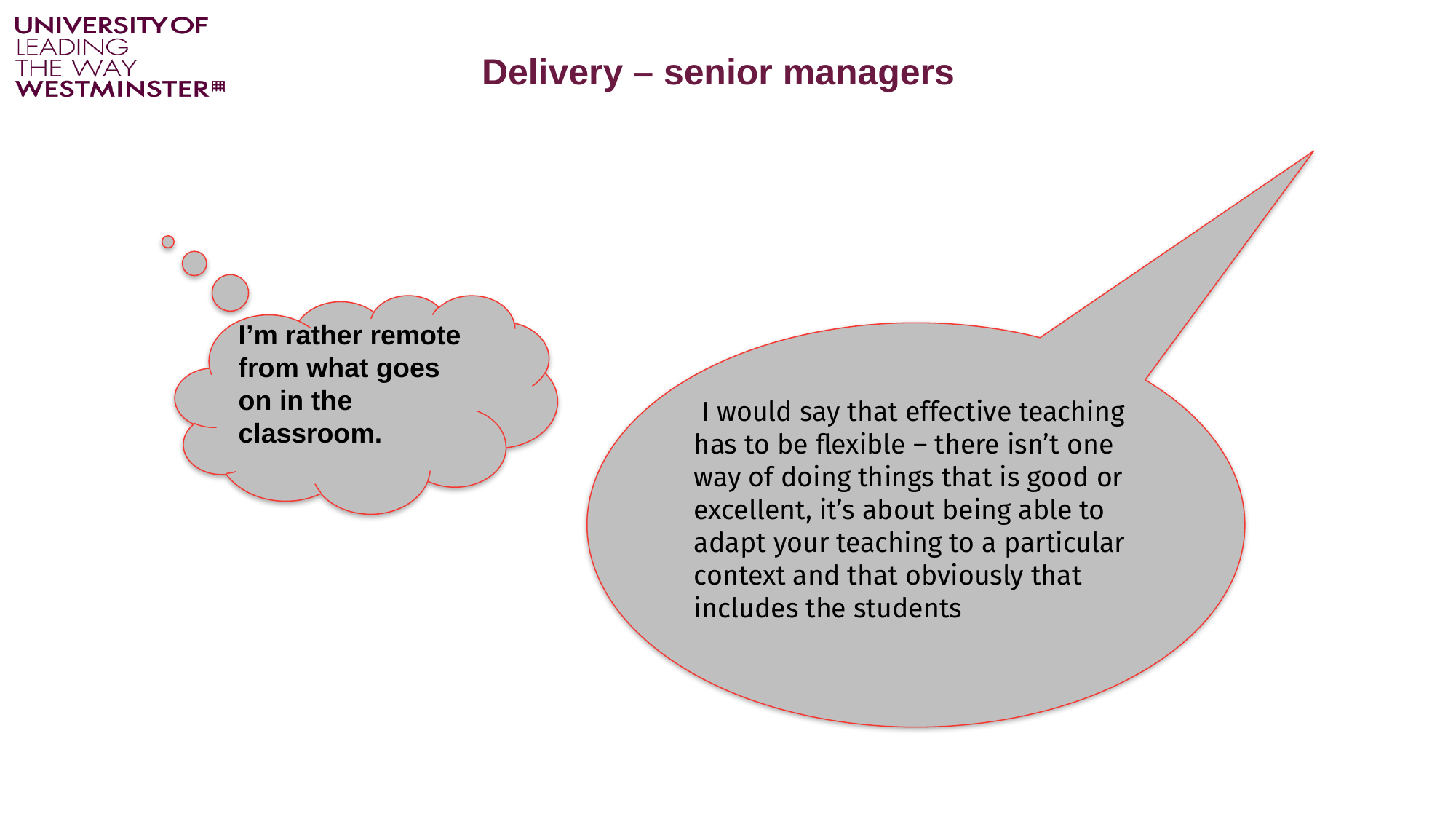

Delivery – senior managers
I’m rather remote from what goes on in the classroom.

 I would say that effective teaching has to be flexible – there isn’t one way of doing things that is good or excellent, it’s about being able to adapt your teaching to a particular context and that obviously that includes the students